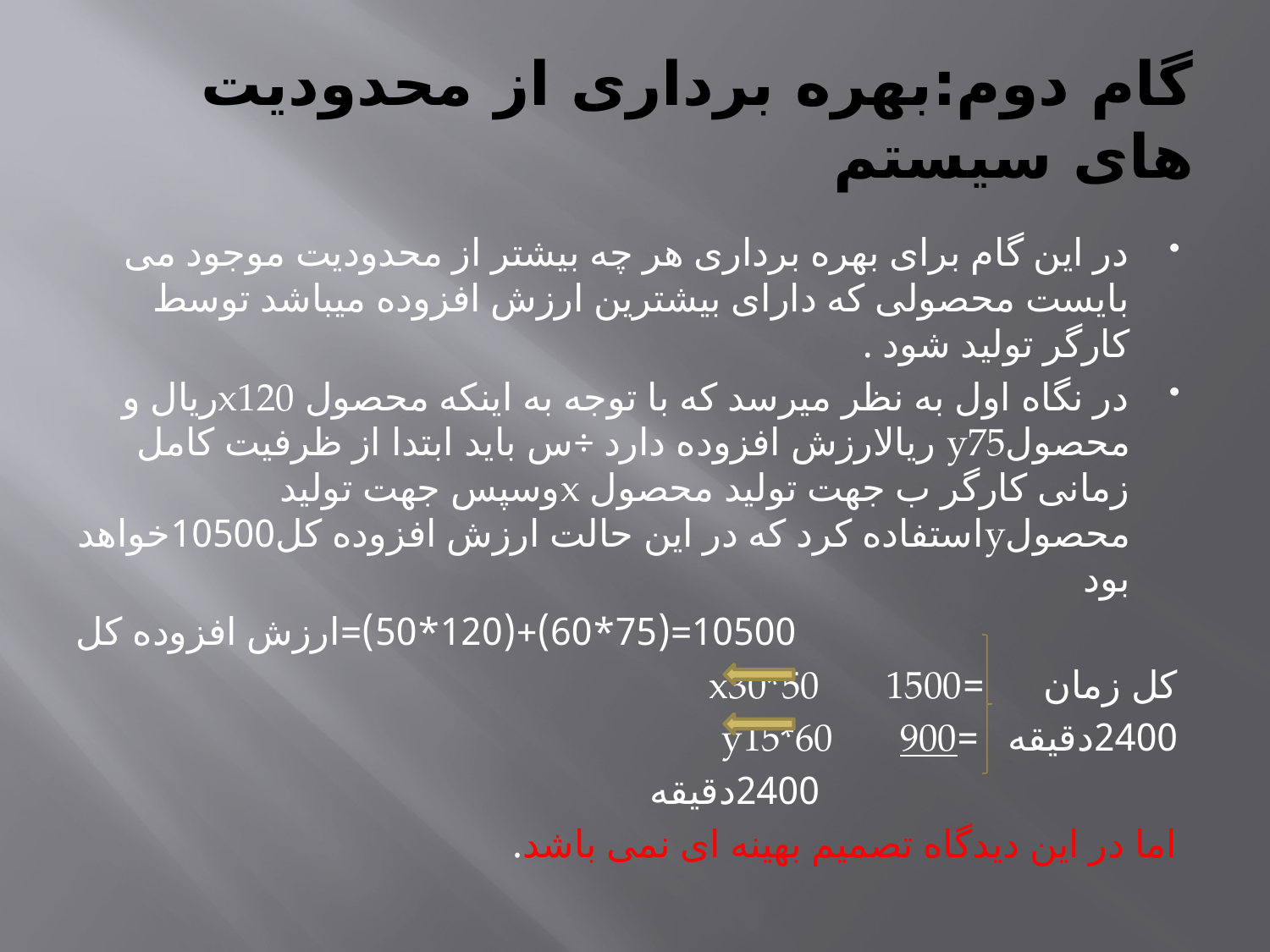

# گام دوم:بهره برداری از محدودیت های سیستم
در این گام برای بهره برداری هر چه بیشتر از محدودیت موجود می بایست محصولی که دارای بیشترین ارزش افزوده میباشد توسط کارگر تولید شود .
در نگاه اول به نظر میرسد که با توجه به اینکه محصول x120ریال و محصولy75 ریالارزش افزوده دارد ÷س باید ابتدا از ظرفیت کامل زمانی کارگر ب جهت تولید محصول xوسپس جهت تولید محصولyاستفاده کرد که در این حالت ارزش افزوده کل10500خواهد بود
10500=(75*60)+(120*50)=ارزش افزوده کل
کل زمان      =x30*50       1500
2400دقیقه   =y15*60       900
                                    2400دقیقه
اما در این دیدگاه تصمیم بهینه ای نمی باشد.